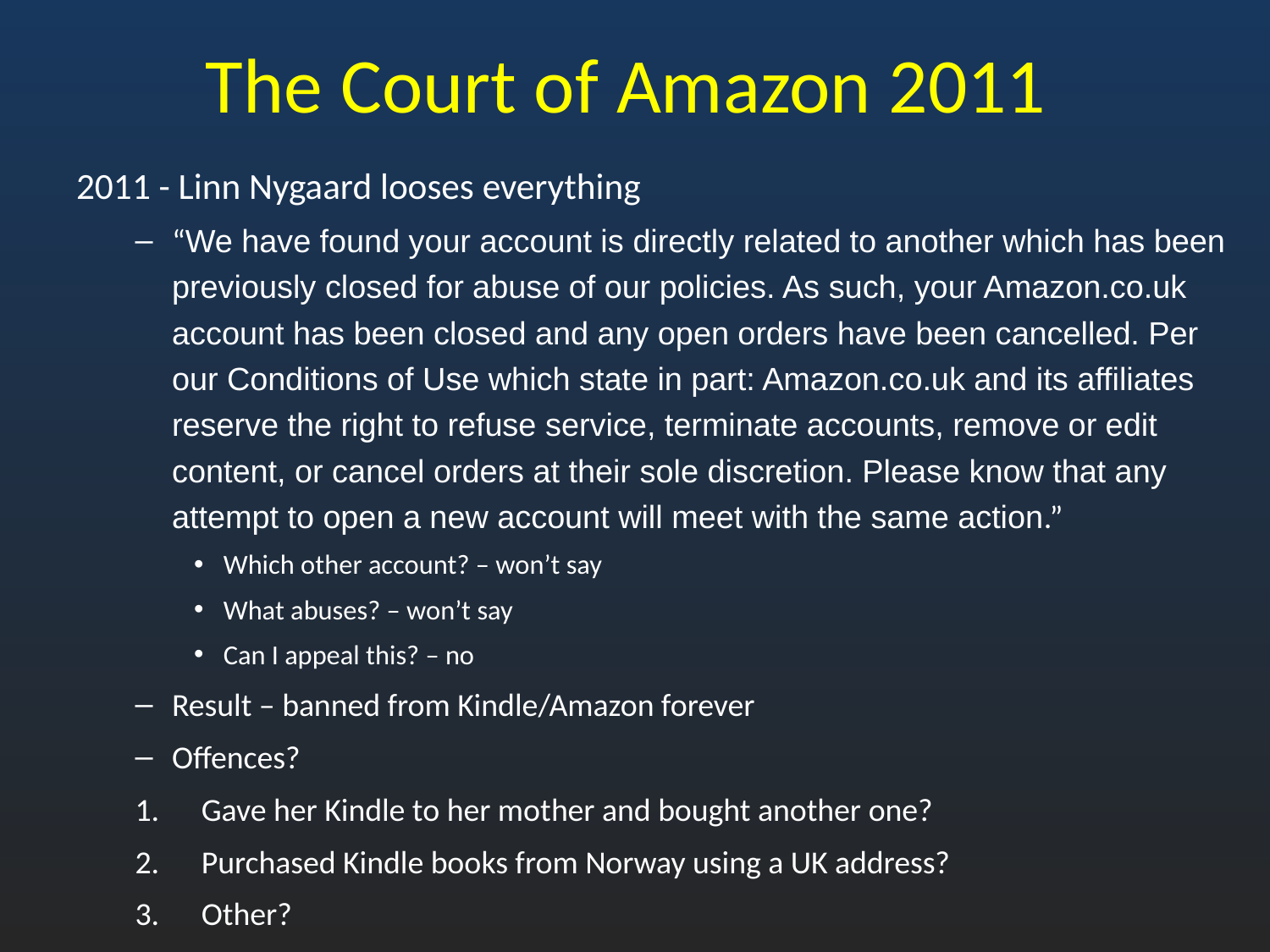

# The Court of Amazon 2011
2011 - Linn Nygaard looses everything
“We have found your account is directly related to another which has been previously closed for abuse of our policies. As such, your Amazon.co.uk account has been closed and any open orders have been cancelled. Per our Conditions of Use which state in part: Amazon.co.uk and its affiliates reserve the right to refuse service, terminate accounts, remove or edit content, or cancel orders at their sole discretion. Please know that any attempt to open a new account will meet with the same action.”
Which other account? – won’t say
What abuses? – won’t say
Can I appeal this? – no
Result – banned from Kindle/Amazon forever
Offences?
Gave her Kindle to her mother and bought another one?
Purchased Kindle books from Norway using a UK address?
Other?